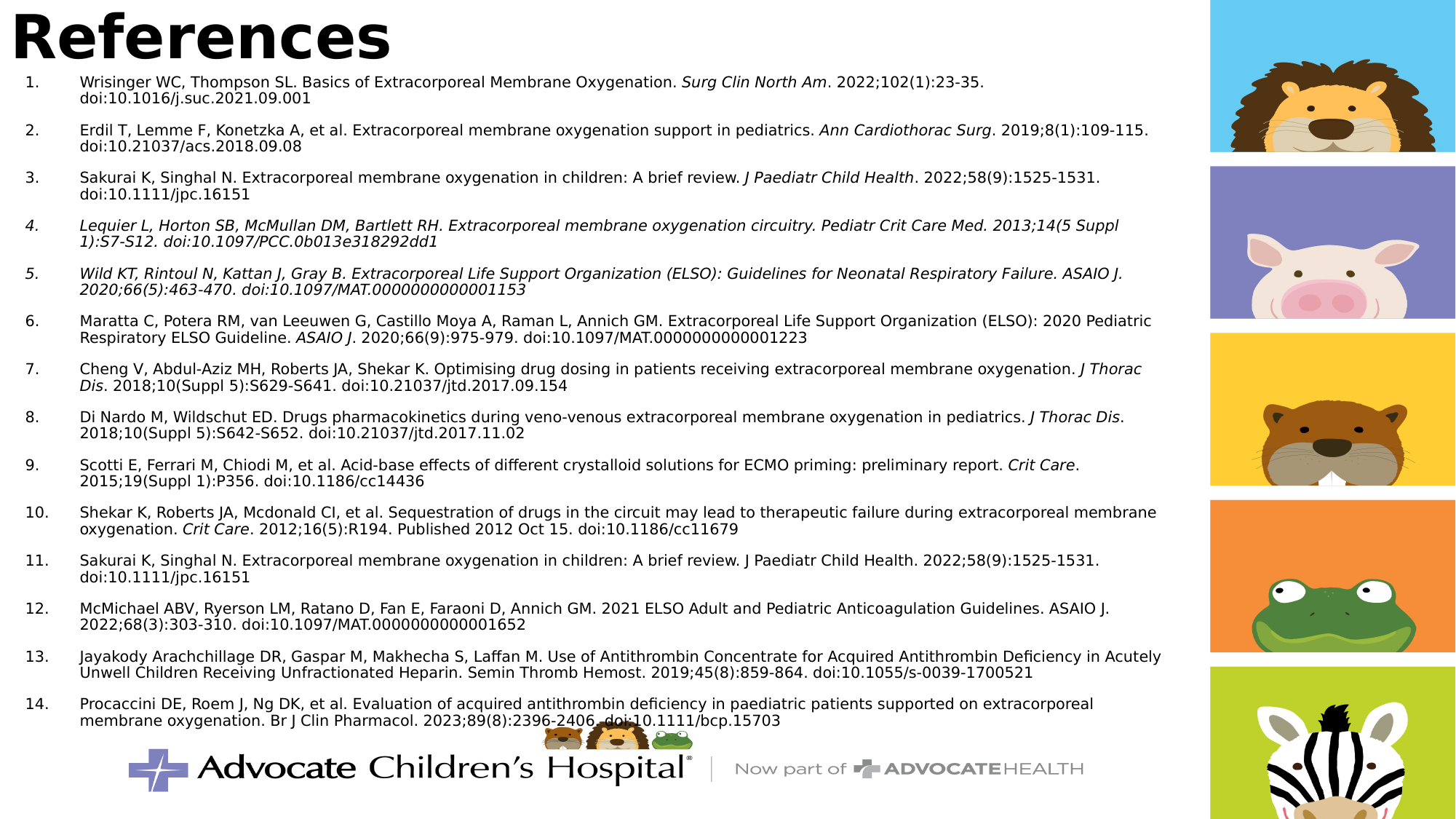

# References
Wrisinger WC, Thompson SL. Basics of Extracorporeal Membrane Oxygenation. Surg Clin North Am. 2022;102(1):23-35. doi:10.1016/j.suc.2021.09.001
Erdil T, Lemme F, Konetzka A, et al. Extracorporeal membrane oxygenation support in pediatrics. Ann Cardiothorac Surg. 2019;8(1):109-115. doi:10.21037/acs.2018.09.08
Sakurai K, Singhal N. Extracorporeal membrane oxygenation in children: A brief review. J Paediatr Child Health. 2022;58(9):1525-1531. doi:10.1111/jpc.16151
Lequier L, Horton SB, McMullan DM, Bartlett RH. Extracorporeal membrane oxygenation circuitry. Pediatr Crit Care Med. 2013;14(5 Suppl 1):S7-S12. doi:10.1097/PCC.0b013e318292dd1
Wild KT, Rintoul N, Kattan J, Gray B. Extracorporeal Life Support Organization (ELSO): Guidelines for Neonatal Respiratory Failure. ASAIO J. 2020;66(5):463-470. doi:10.1097/MAT.0000000000001153
Maratta C, Potera RM, van Leeuwen G, Castillo Moya A, Raman L, Annich GM. Extracorporeal Life Support Organization (ELSO): 2020 Pediatric Respiratory ELSO Guideline. ASAIO J. 2020;66(9):975-979. doi:10.1097/MAT.0000000000001223
Cheng V, Abdul-Aziz MH, Roberts JA, Shekar K. Optimising drug dosing in patients receiving extracorporeal membrane oxygenation. J Thorac Dis. 2018;10(Suppl 5):S629-S641. doi:10.21037/jtd.2017.09.154
Di Nardo M, Wildschut ED. Drugs pharmacokinetics during veno-venous extracorporeal membrane oxygenation in pediatrics. J Thorac Dis. 2018;10(Suppl 5):S642-S652. doi:10.21037/jtd.2017.11.02
Scotti E, Ferrari M, Chiodi M, et al. Acid-base effects of different crystalloid solutions for ECMO priming: preliminary report. Crit Care. 2015;19(Suppl 1):P356. doi:10.1186/cc14436
Shekar K, Roberts JA, Mcdonald CI, et al. Sequestration of drugs in the circuit may lead to therapeutic failure during extracorporeal membrane oxygenation. Crit Care. 2012;16(5):R194. Published 2012 Oct 15. doi:10.1186/cc11679
Sakurai K, Singhal N. Extracorporeal membrane oxygenation in children: A brief review. J Paediatr Child Health. 2022;58(9):1525-1531. doi:10.1111/jpc.16151
McMichael ABV, Ryerson LM, Ratano D, Fan E, Faraoni D, Annich GM. 2021 ELSO Adult and Pediatric Anticoagulation Guidelines. ASAIO J. 2022;68(3):303-310. doi:10.1097/MAT.0000000000001652
Jayakody Arachchillage DR, Gaspar M, Makhecha S, Laffan M. Use of Antithrombin Concentrate for Acquired Antithrombin Deficiency in Acutely Unwell Children Receiving Unfractionated Heparin. Semin Thromb Hemost. 2019;45(8):859-864. doi:10.1055/s-0039-1700521
Procaccini DE, Roem J, Ng DK, et al. Evaluation of acquired antithrombin deficiency in paediatric patients supported on extracorporeal membrane oxygenation. Br J Clin Pharmacol. 2023;89(8):2396-2406. doi:10.1111/bcp.15703